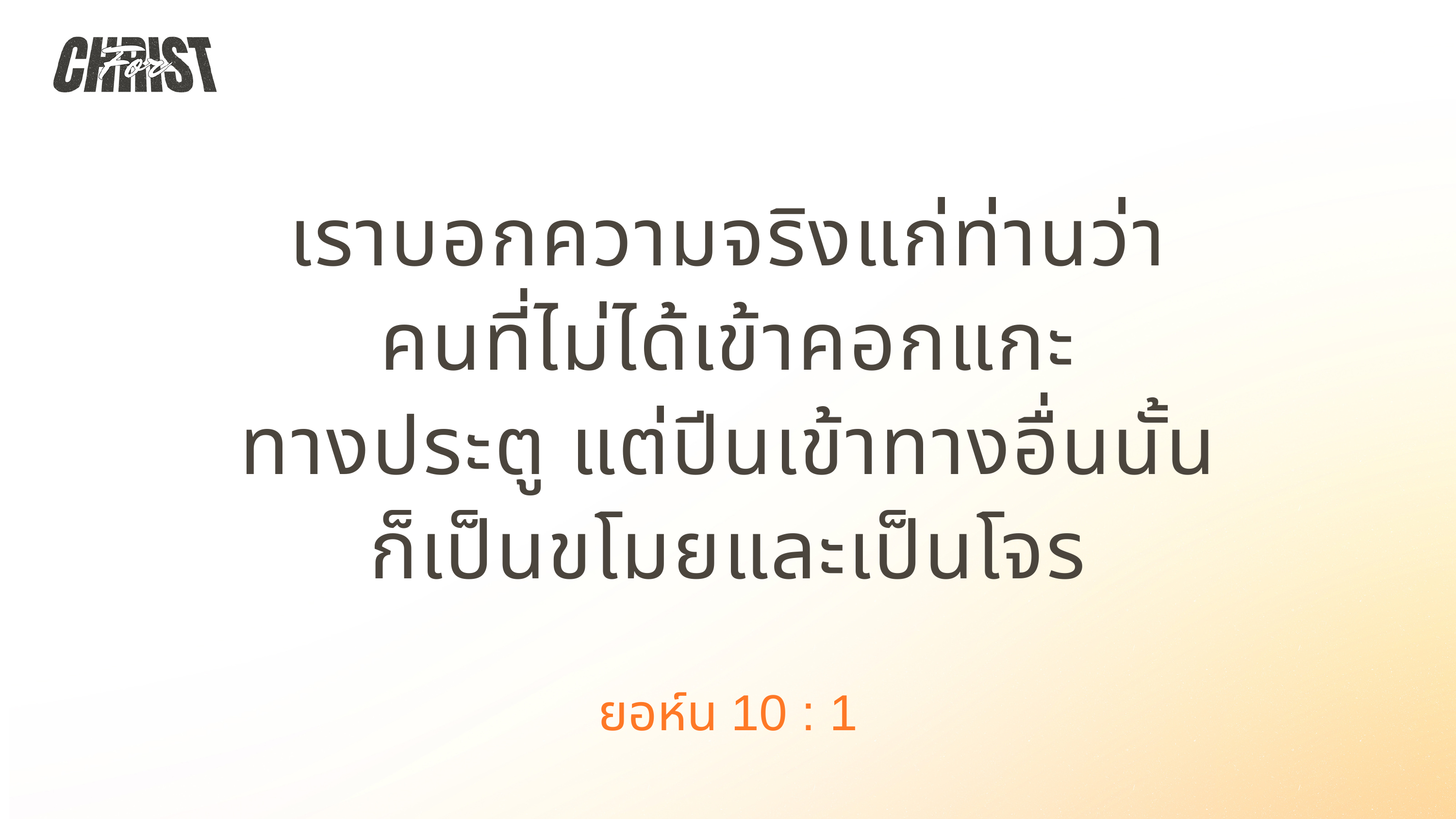

เราบอกความจริงแก่ท่านว่า
คนที่ไม่ได้เข้าคอกแกะ
ทางประตู แต่ปีนเข้าทางอื่นนั้น
ก็เป็นขโมยและเป็นโจร
ยอห์น 10 : 1